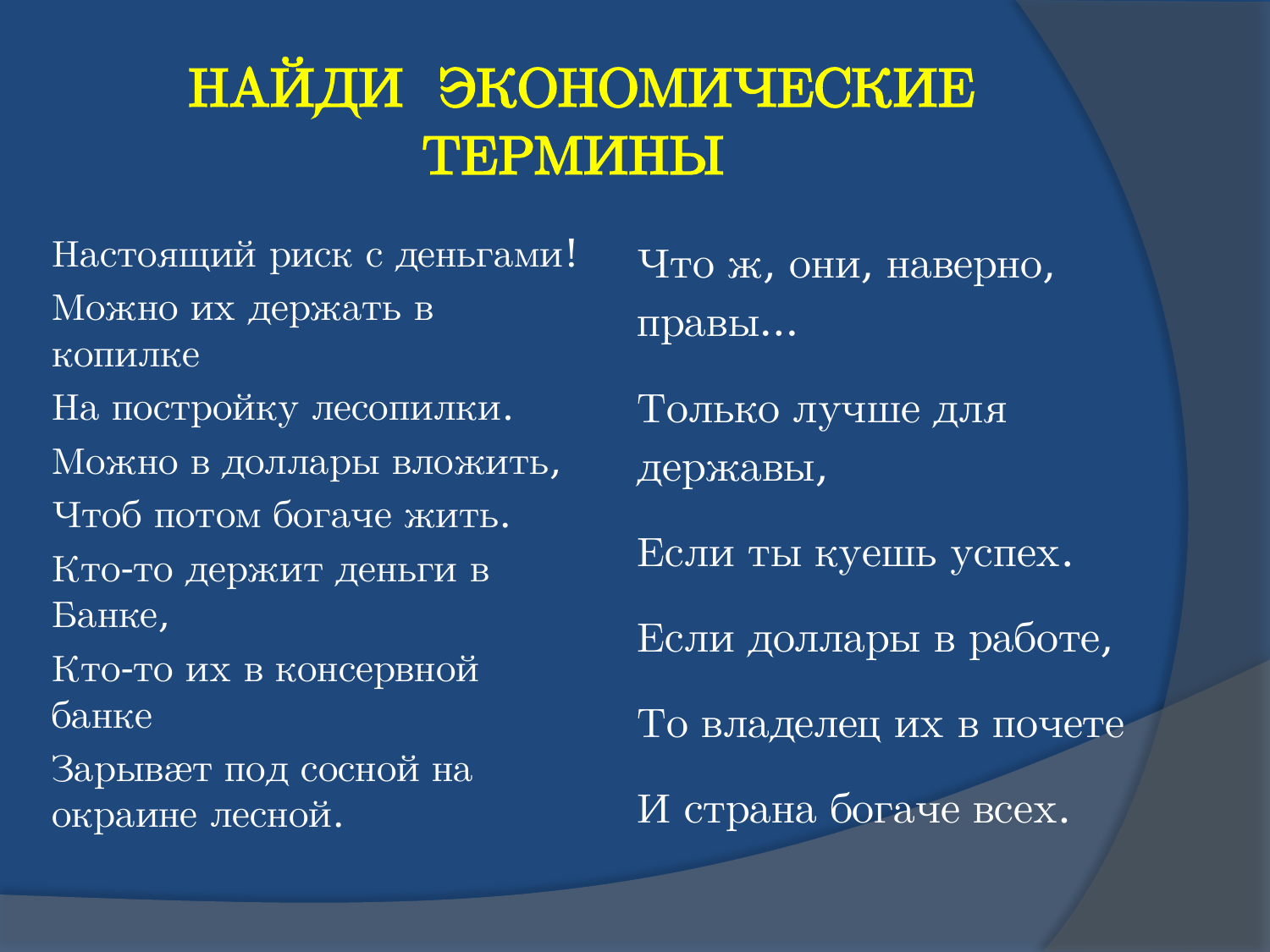

# НАЙДИ  ЭКОНОМИЧЕСКИЕ ТЕРМИНЫ
Настоящий риск с деньгами!
Можно их держать в копилке
На постройку лесопилки.
Можно в доллары вложить,
Чтоб потом богаче жить.
Кто-то держит деньги в Банке,
Кто-то их в консервной банке
Зарывает под сосной на окраине лесной.

Что ж, они, наверно, правы…
Только лучше для державы,
Если ты куешь успех.
Если доллары в работе,
То владелец их в почете
И страна богаче всех.